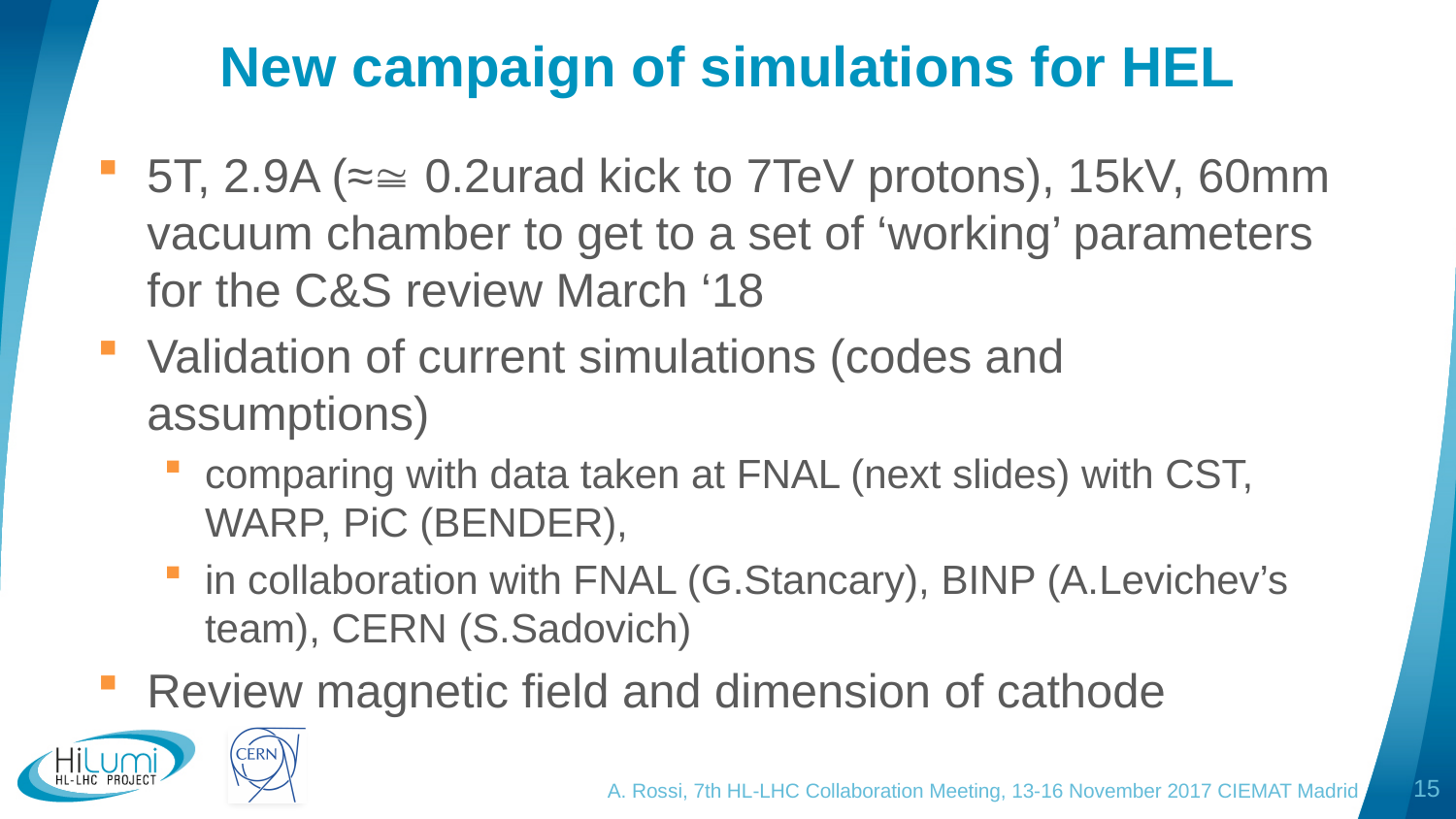

# New campaign of simulations for HEL
5T, 2.9A (≈≅ 0.2urad kick to 7TeV protons), 15kV, 60mm vacuum chamber to get to a set of ‘working’ parameters for the C&S review March ‘18
Validation of current simulations (codes and assumptions)
comparing with data taken at FNAL (next slides) with CST, WARP, PiC (BENDER),
in collaboration with FNAL (G.Stancary), BINP (A.Levichev’s team), CERN (S.Sadovich)
Review magnetic field and dimension of cathode

A. Rossi, 7th HL-LHC Collaboration Meeting, 13-16 November 2017 CIEMAT Madrid
15